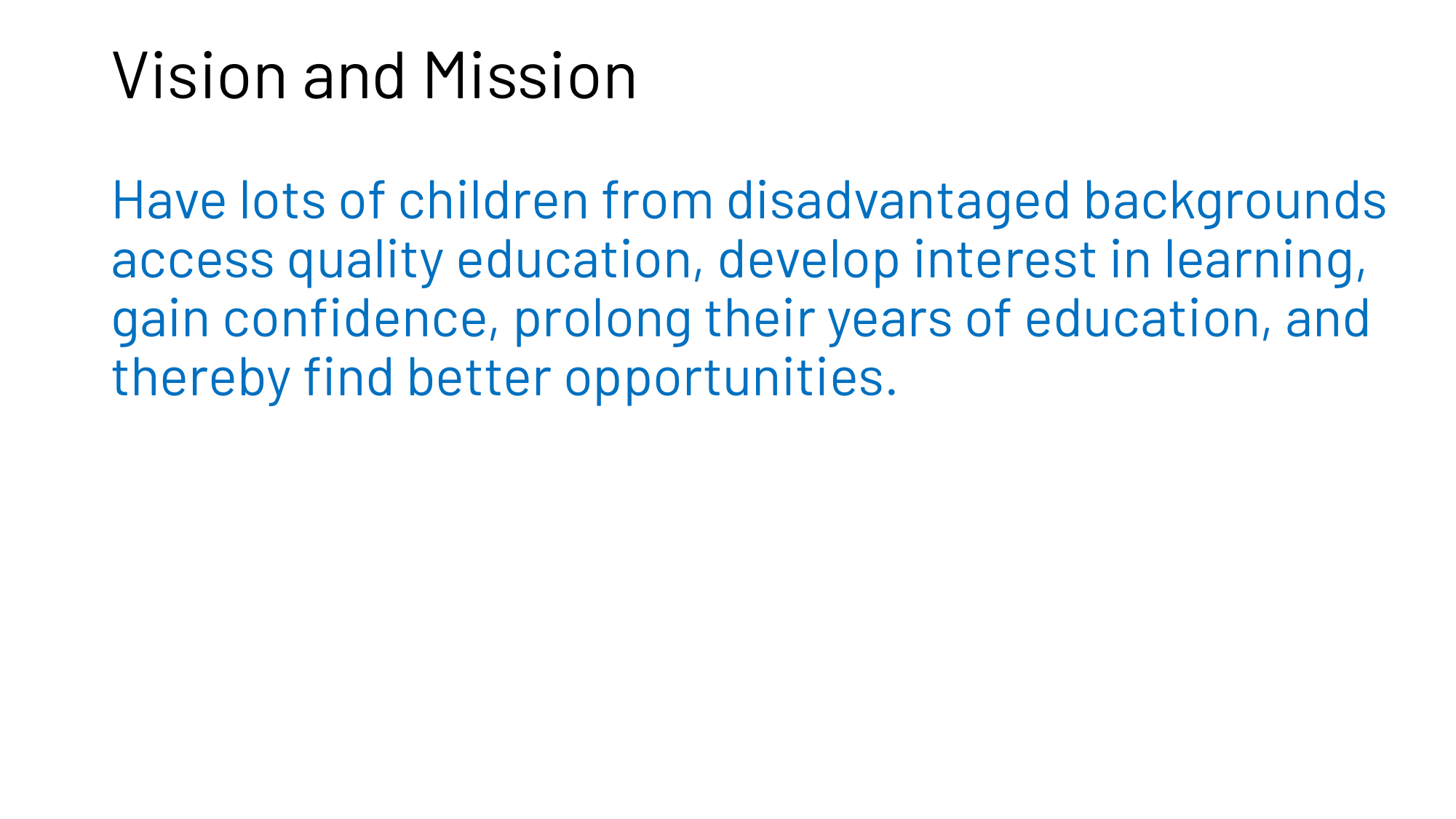

# Vision and Mission
Have lots of children from disadvantaged backgrounds access quality education, develop interest in learning, gain confidence, prolong their years of education, and thereby find better opportunities.